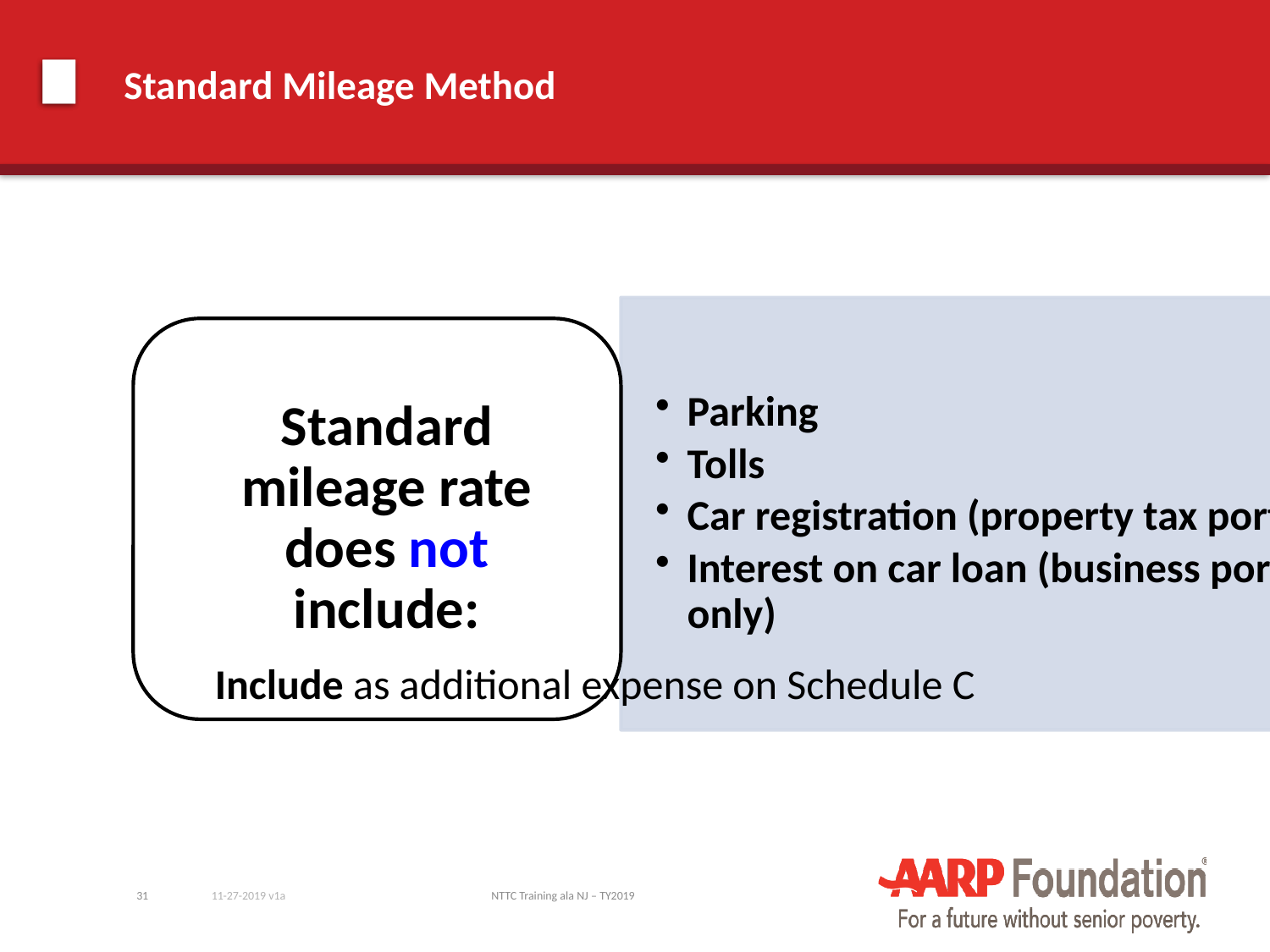

# Standard Mileage Method
Parking
Tolls
Car registration (property tax portion)
Interest on car loan (business portion only)
Standard mileage rate does not include:
Include as additional expense on Schedule C
31
11-27-2019 v1a
NTTC Training ala NJ – TY2019